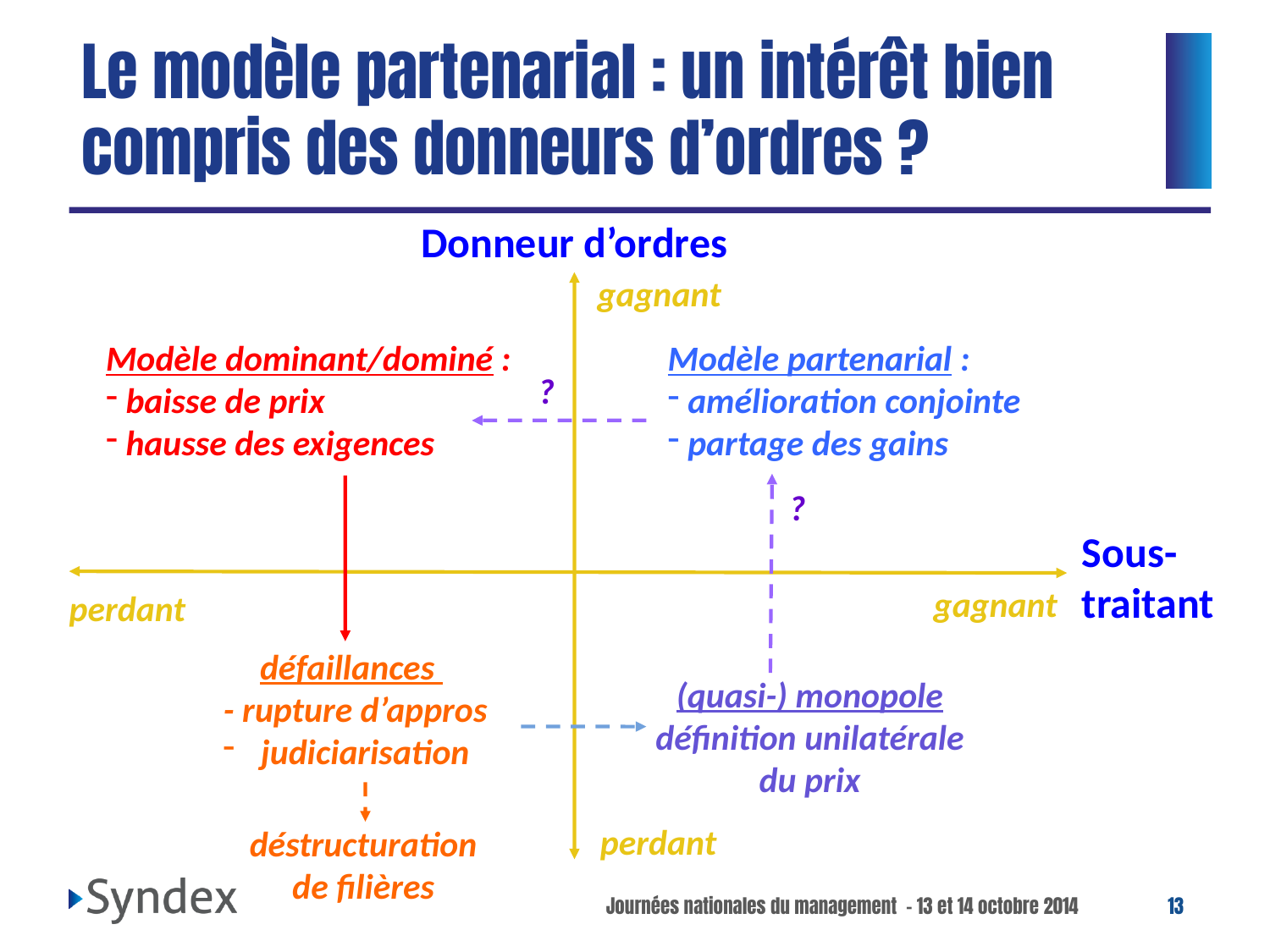

# Le modèle partenarial : un intérêt bien compris des donneurs d’ordres ?
Donneur d’ordres
gagnant

Sous-
traitant
gagnant
perdant
perdant
Modèle dominant/dominé :
 baisse de prix
 hausse des exigences
Modèle partenarial :
 amélioration conjointe
 partage des gains
?

?

défaillances
- rupture d’appros
 judiciarisation
(quasi-) monopole
définition unilatérale
du prix

déstructuration
de filières